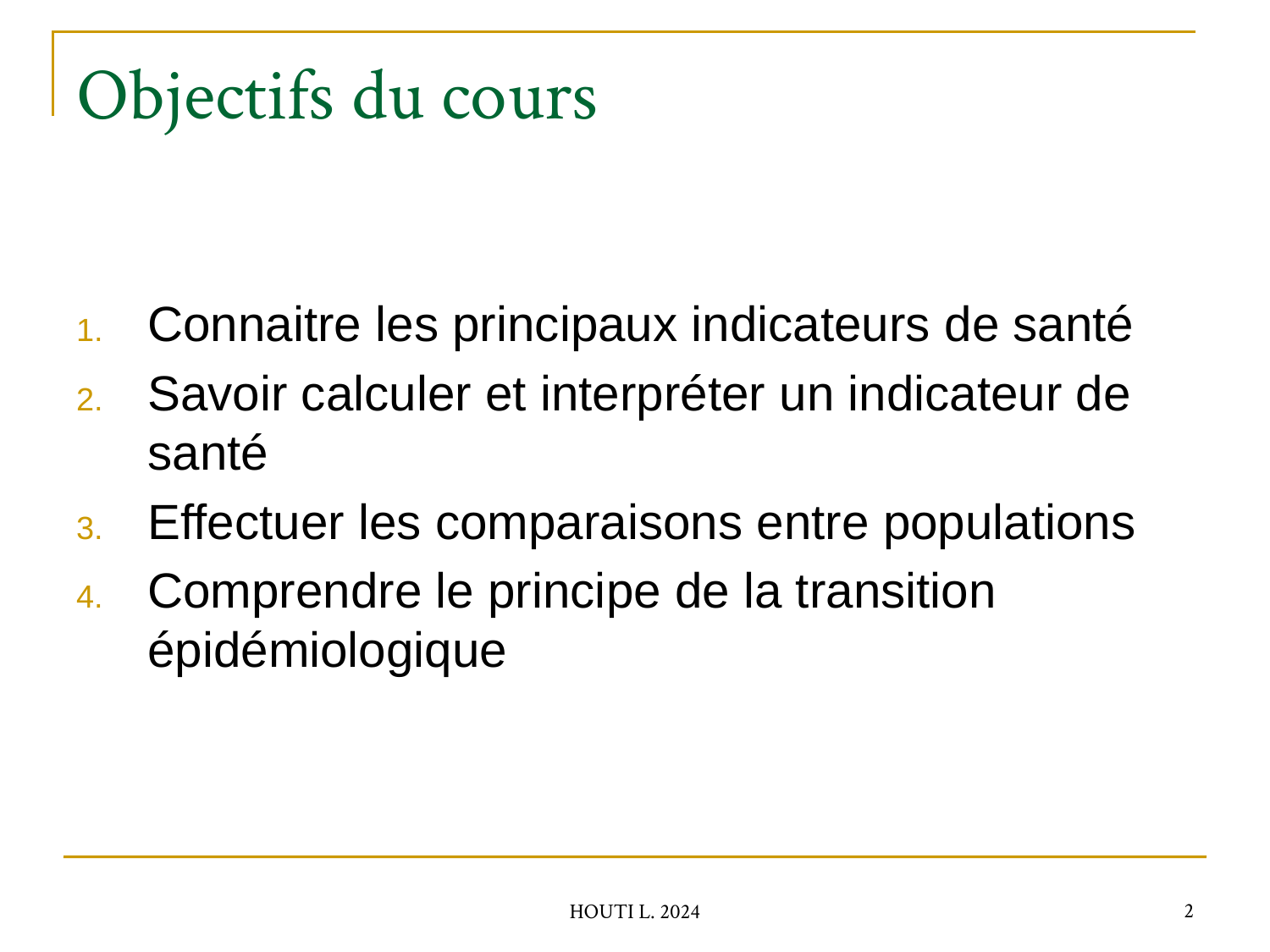

# Objectifs du cours
Connaitre les principaux indicateurs de santé
Savoir calculer et interpréter un indicateur de santé
Effectuer les comparaisons entre populations
Comprendre le principe de la transition épidémiologique
2
HOUTI L. 2024